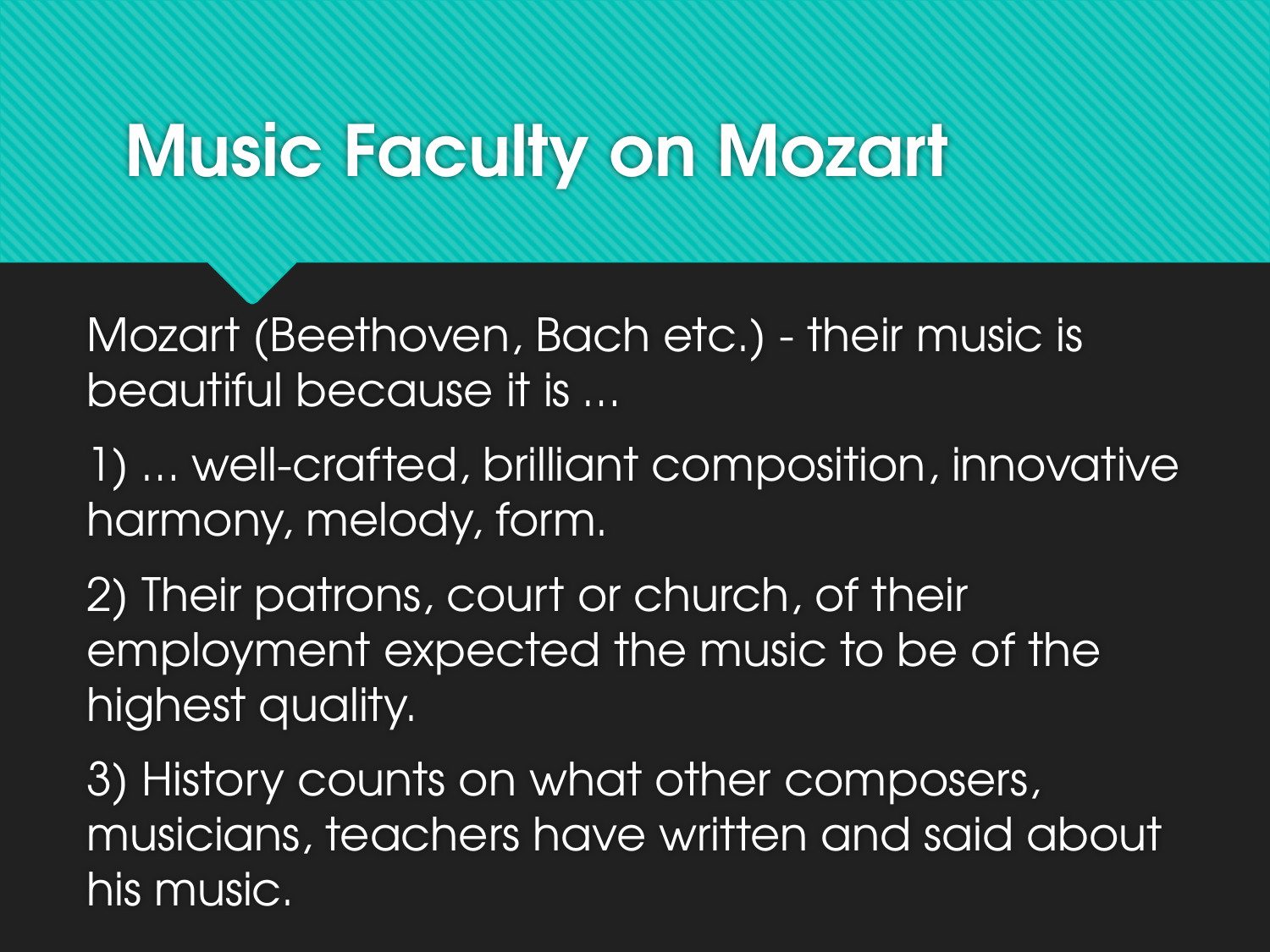

# Music Faculty on Mozart
Mozart (Beethoven, Bach etc.) - their music is beautiful because it is …
1) … well-crafted, brilliant composition, innovative harmony, melody, form.
2) Their patrons, court or church, of their employment expected the music to be of the highest quality.
3) History counts on what other composers, musicians, teachers have written and said about his music.